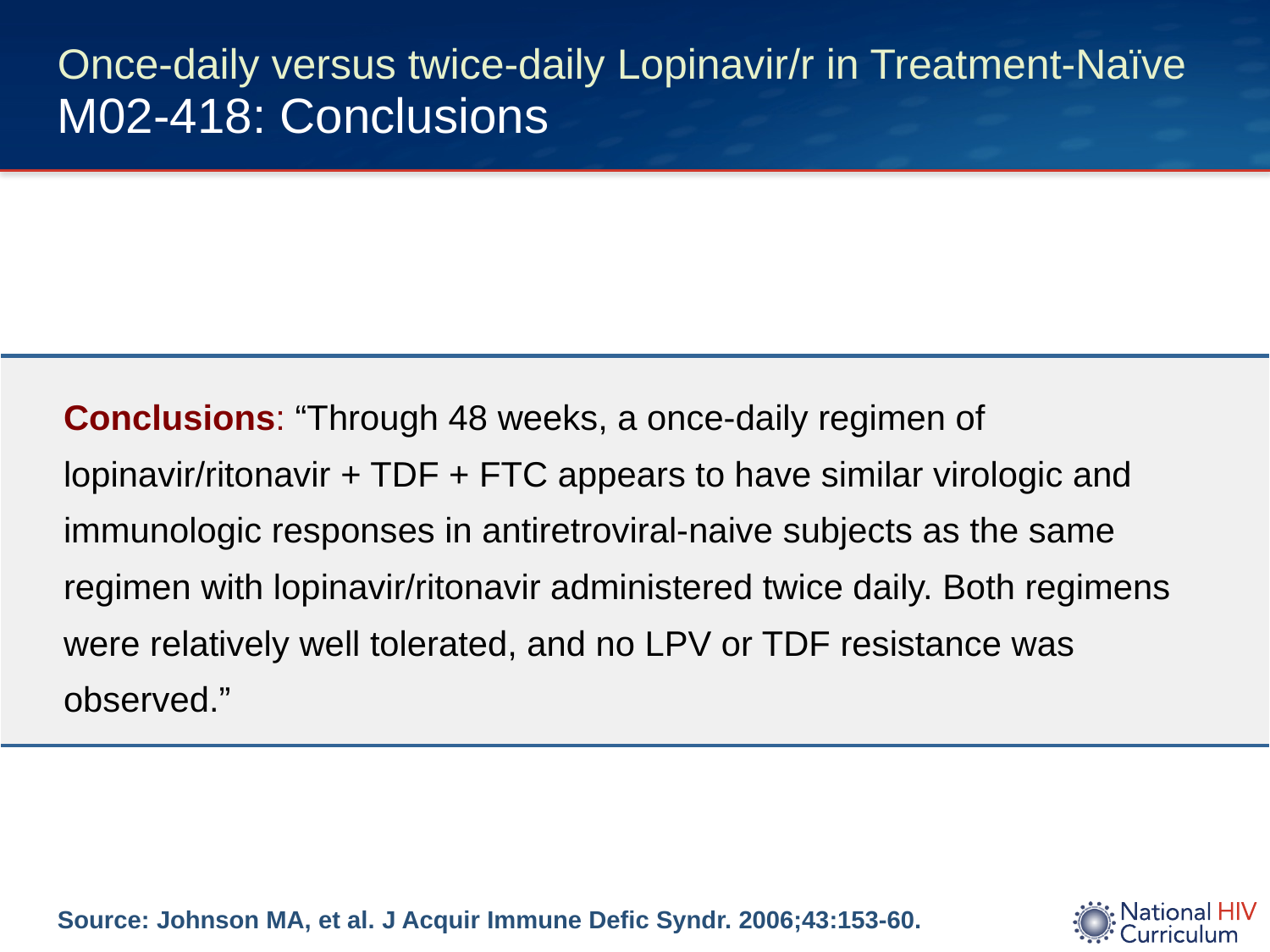

# Once-daily versus twice-daily Lopinavir/r in Treatment-Naïve M02-418: Conclusions
| Conclusions: “Through 48 weeks, a once-daily regimen of lopinavir/ritonavir + TDF + FTC appears to have similar virologic and immunologic responses in antiretroviral-naive subjects as the same regimen with lopinavir/ritonavir administered twice daily. Both regimens were relatively well tolerated, and no LPV or TDF resistance was observed.” |
| --- |
Source: Johnson MA, et al. J Acquir Immune Defic Syndr. 2006;43:153-60.